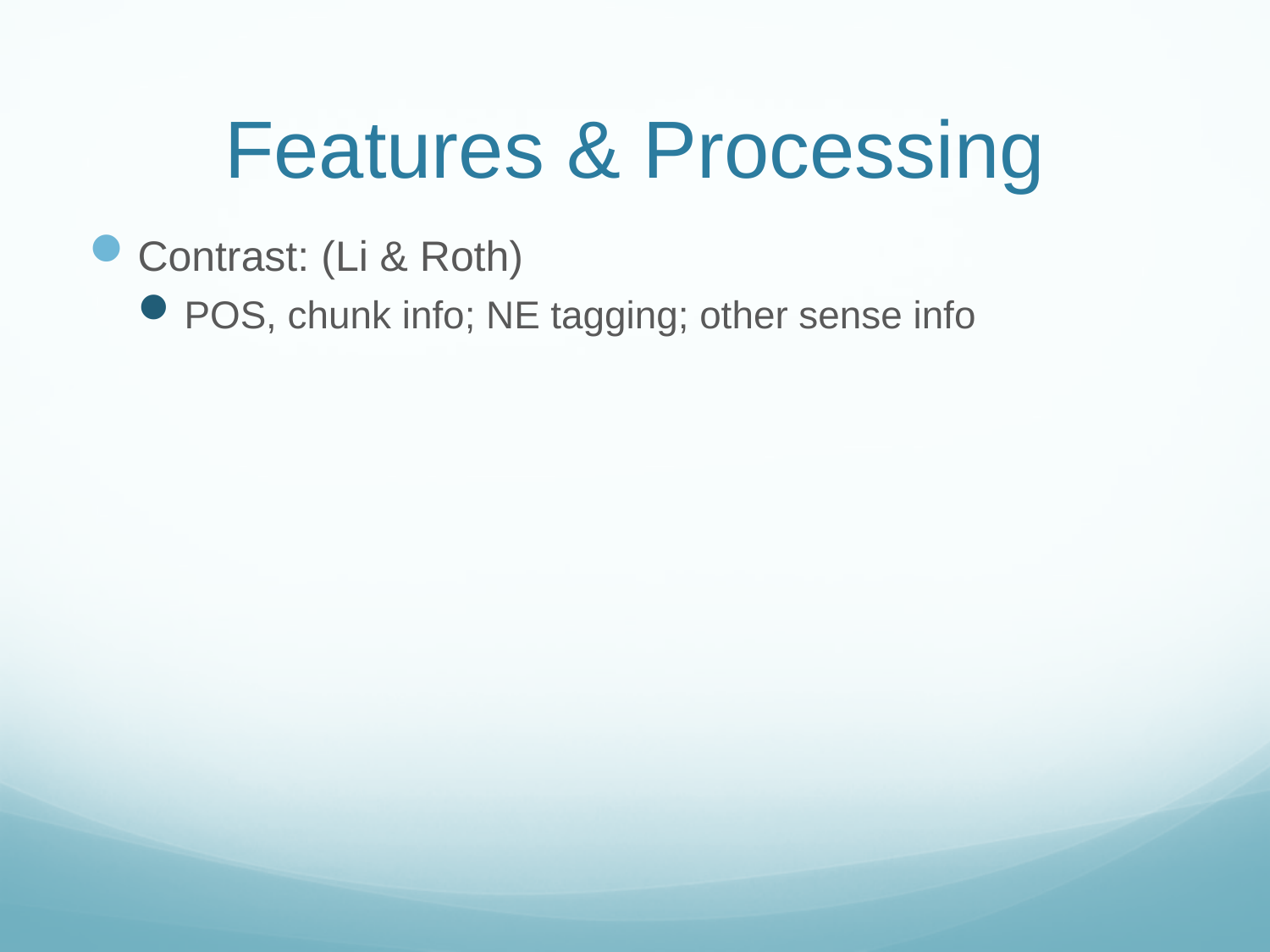

# Features & Processing
Contrast: (Li & Roth)
POS, chunk info; NE tagging; other sense info